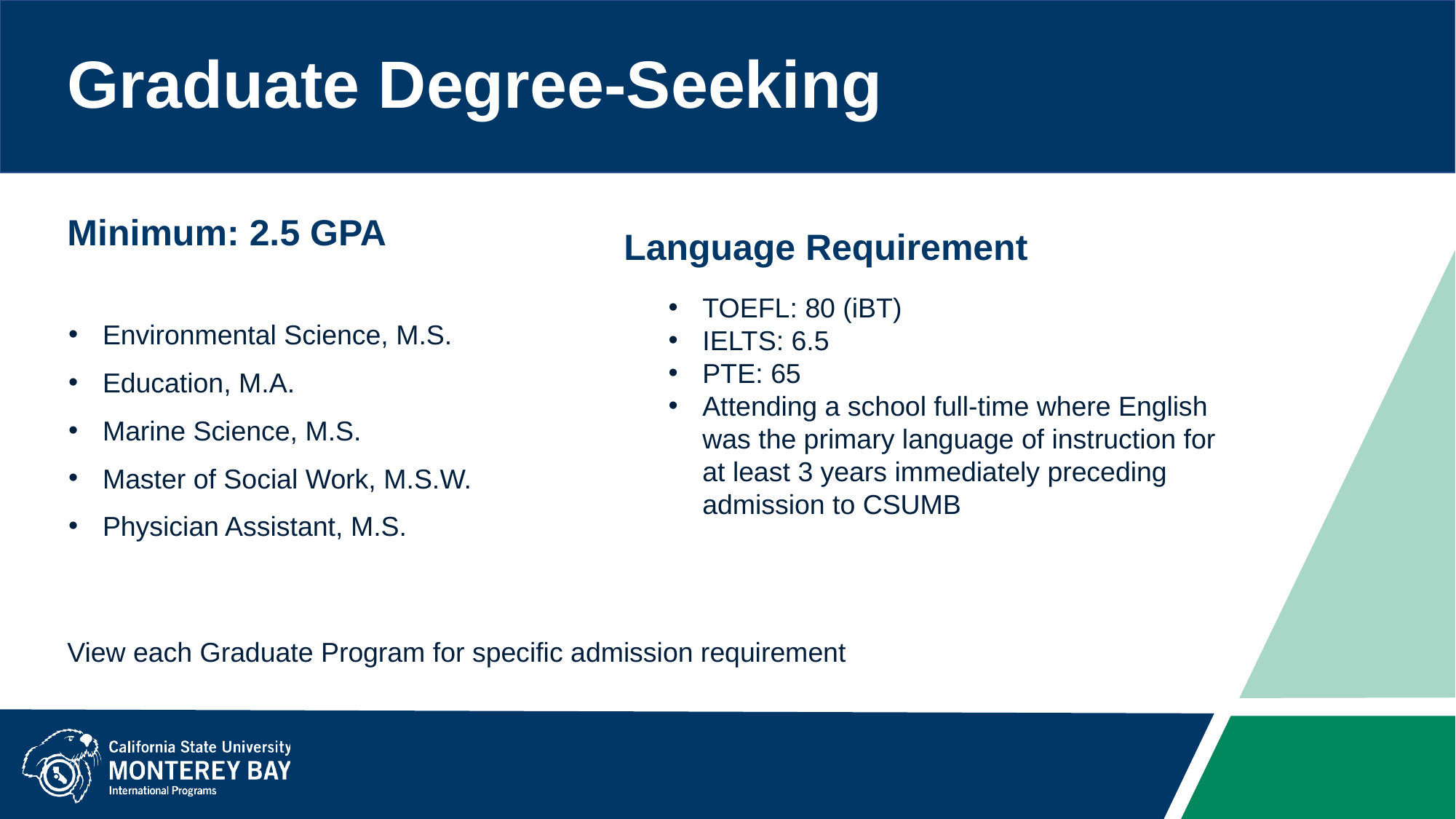

# Graduate Degree-Seeking
Minimum: 2.5 GPA
Language Requirement

TOEFL: 80 (iBT)
IELTS: 6.5
PTE: 65
Attending a school full-time where English was the primary language of instruction for at least 3 years immediately preceding admission to CSUMB

Environmental Science, M.S.
Education, M.A.
Marine Science, M.S.
Master of Social Work, M.S.W.
Physician Assistant, M.S.

View each Graduate Program for specific admission requirement